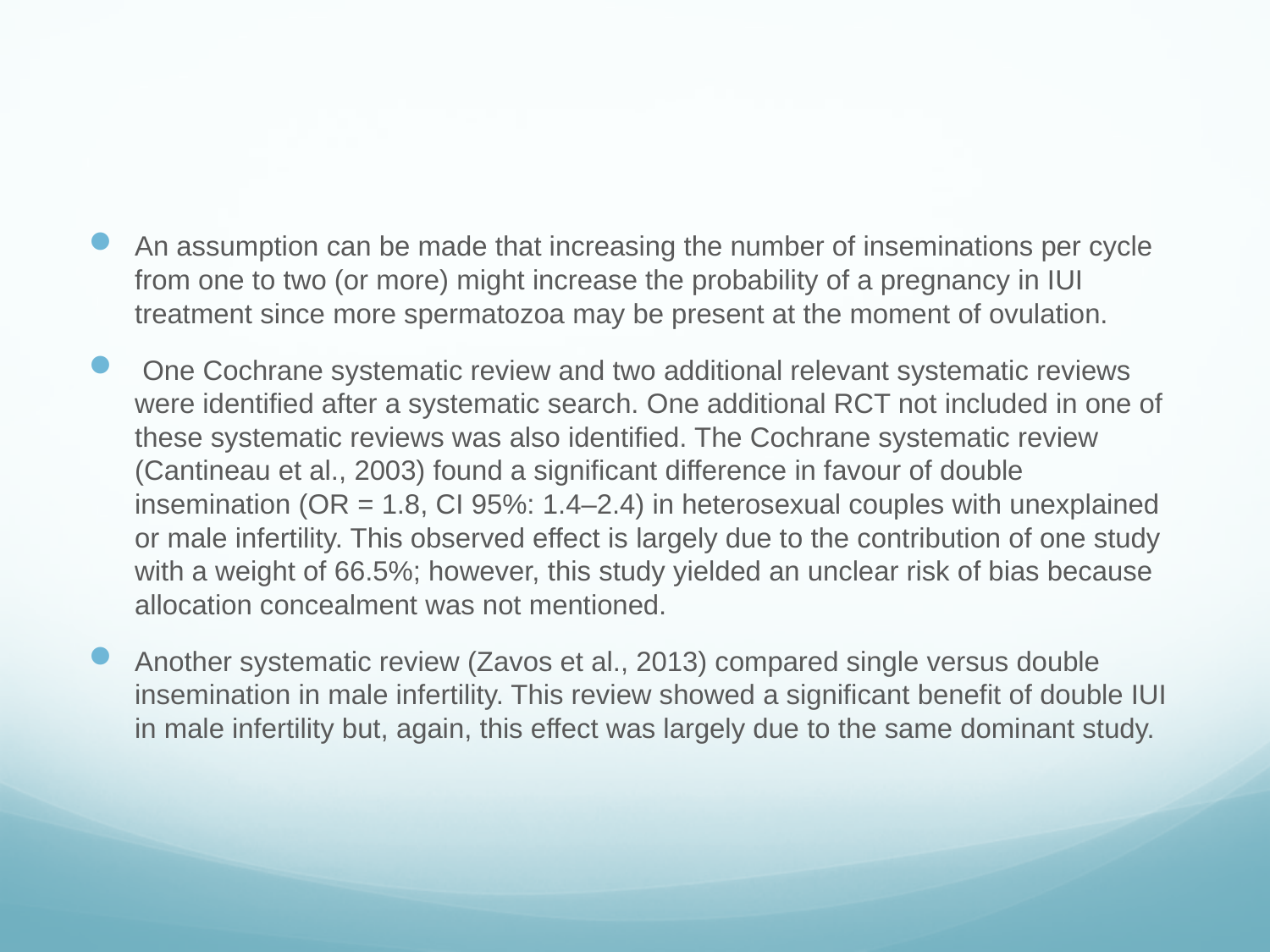

#
An assumption can be made that increasing the number of inseminations per cycle from one to two (or more) might increase the probability of a pregnancy in IUI treatment since more spermatozoa may be present at the moment of ovulation.
 One Cochrane systematic review and two additional relevant systematic reviews were identified after a systematic search. One additional RCT not included in one of these systematic reviews was also identified. The Cochrane systematic review (Cantineau et al., 2003) found a significant difference in favour of double insemination (OR = 1.8, CI 95%: 1.4–2.4) in heterosexual couples with unexplained or male infertility. This observed effect is largely due to the contribution of one study with a weight of 66.5%; however, this study yielded an unclear risk of bias because allocation concealment was not mentioned.
Another systematic review (Zavos et al., 2013) compared single versus double insemination in male infertility. This review showed a significant benefit of double IUI in male infertility but, again, this effect was largely due to the same dominant study.